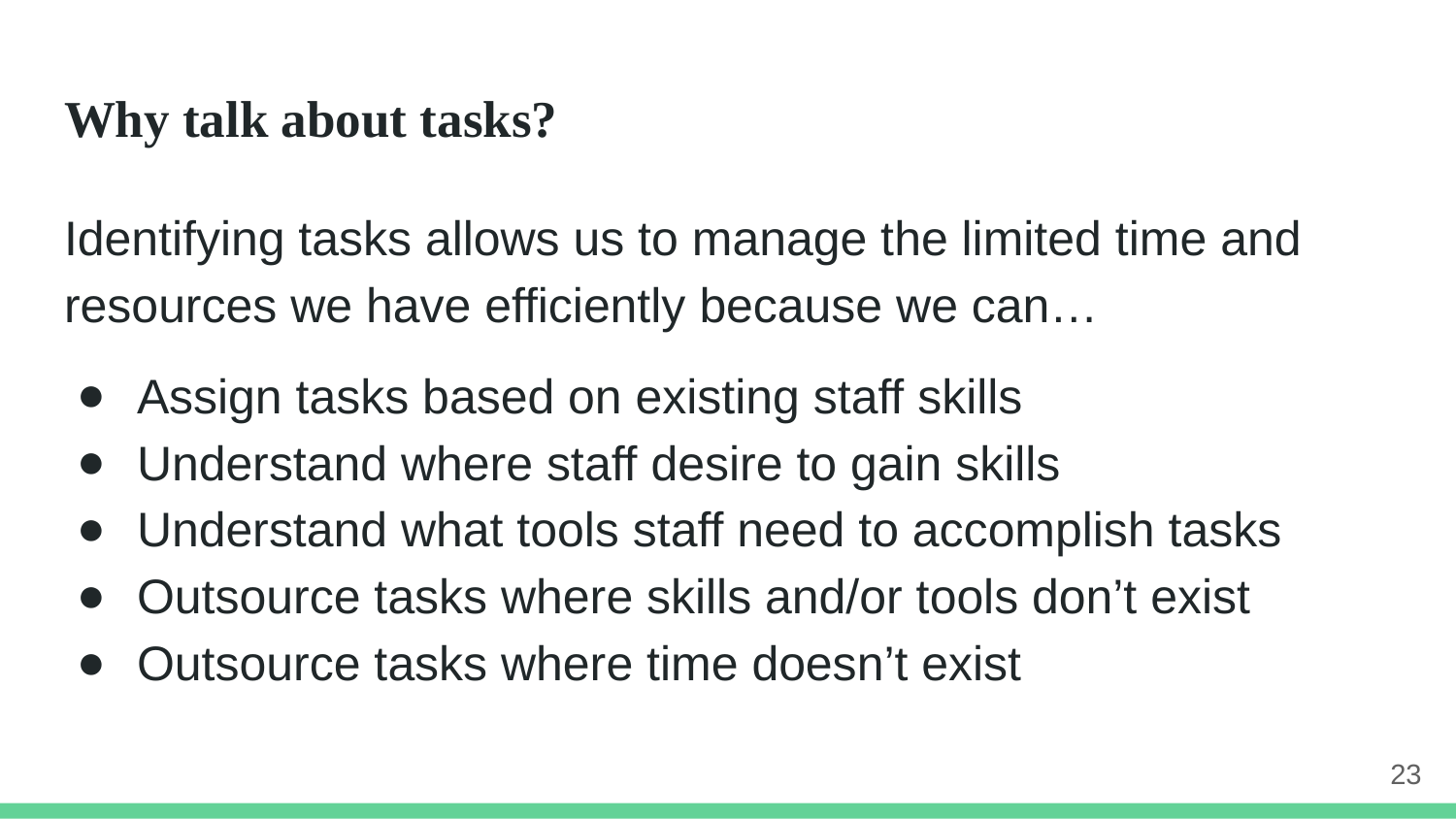

# Why talk about tasks?
Identifying tasks allows us to manage the limited time and resources we have efficiently because we can…
Assign tasks based on existing staff skills
Understand where staff desire to gain skills
Understand what tools staff need to accomplish tasks
Outsource tasks where skills and/or tools don’t exist
Outsource tasks where time doesn’t exist
23